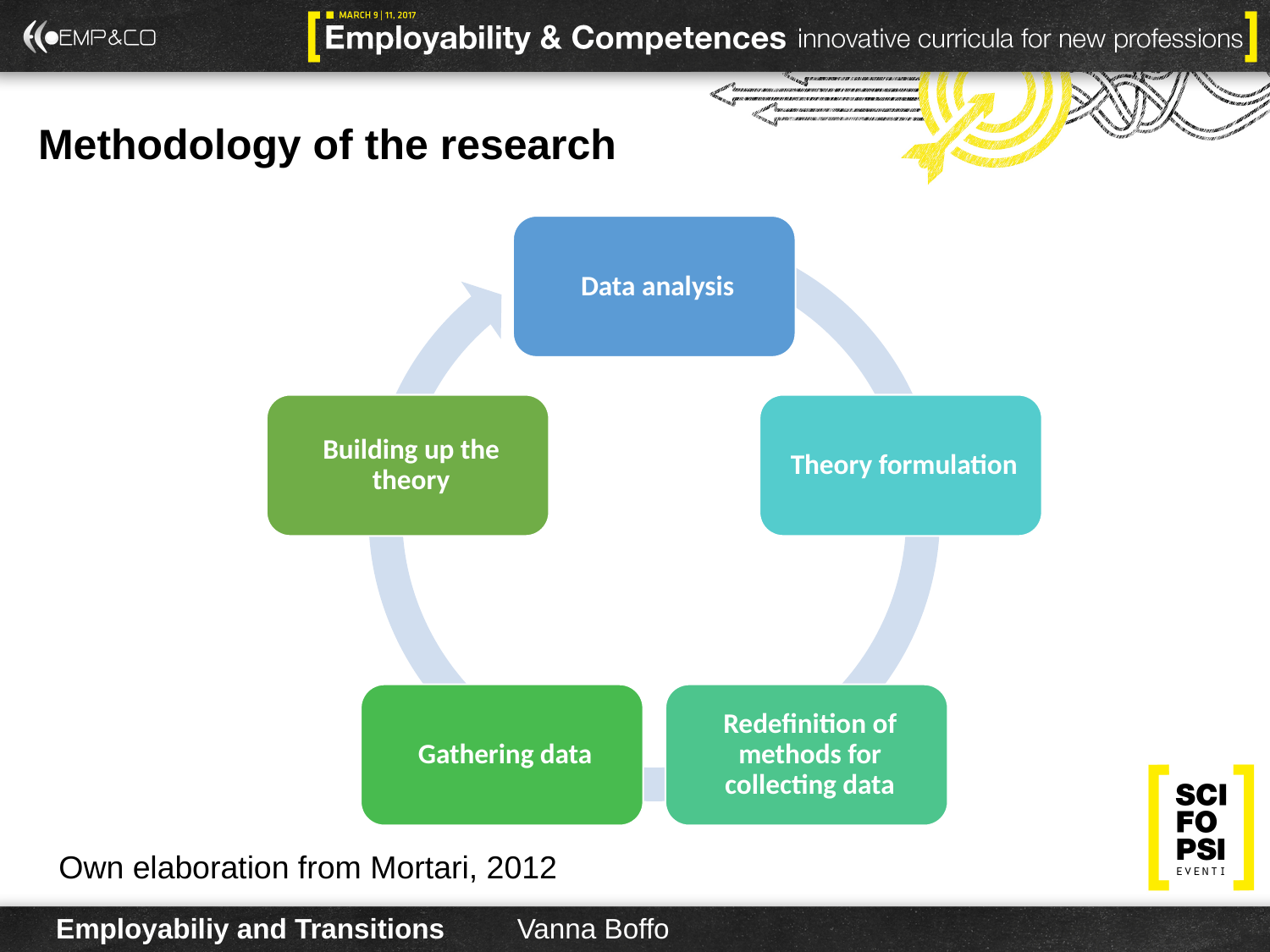

Methodology of the research

Data analysis
Theory formulation
Redefinition of methods for collecting data
Gathering data
Building up the theory
Own elaboration from Mortari, 2012
Employabiliy and Transitions
Vanna Boffo